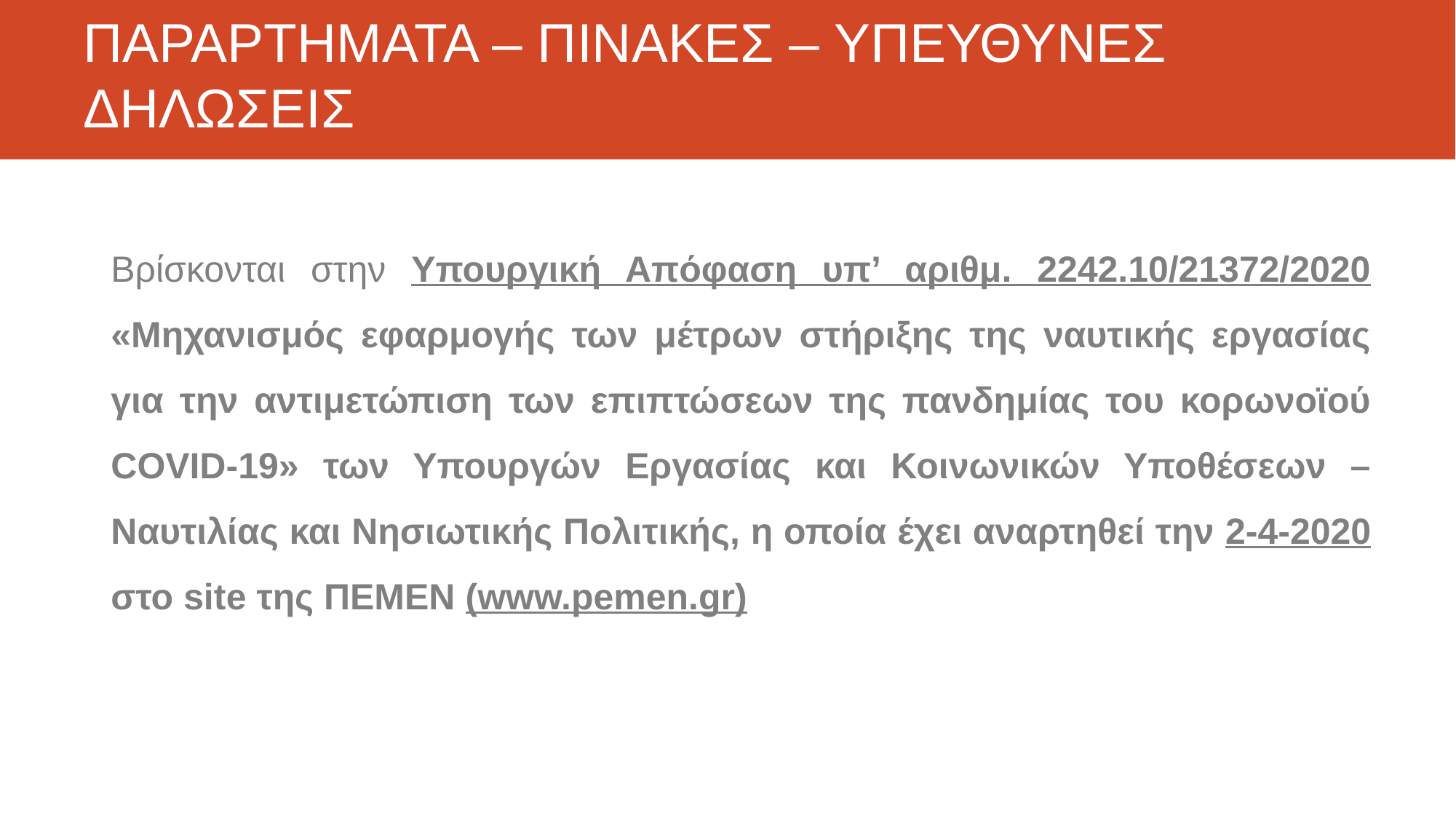

# ΠΑΡΑΡΤΗΜΑΤΑ – ΠΙΝΑΚΕΣ – ΥΠΕΥΘΥΝΕΣ ΔΗΛΩΣΕΙΣ
Βρίσκονται στην Υπουργική Απόφαση υπ’ αριθμ. 2242.10/21372/2020 «Μηχανισμός εφαρμογής των μέτρων στήριξης της ναυτικής εργασίας για την αντιμετώπιση των επιπτώσεων της πανδημίας του κορωνοϊού COVID-19» των Υπουργών Εργασίας και Κοινωνικών Υποθέσεων –Ναυτιλίας και Νησιωτικής Πολιτικής, η οποία έχει αναρτηθεί την 2-4-2020 στο site της ΠΕΜΕΝ (www.pemen.gr)